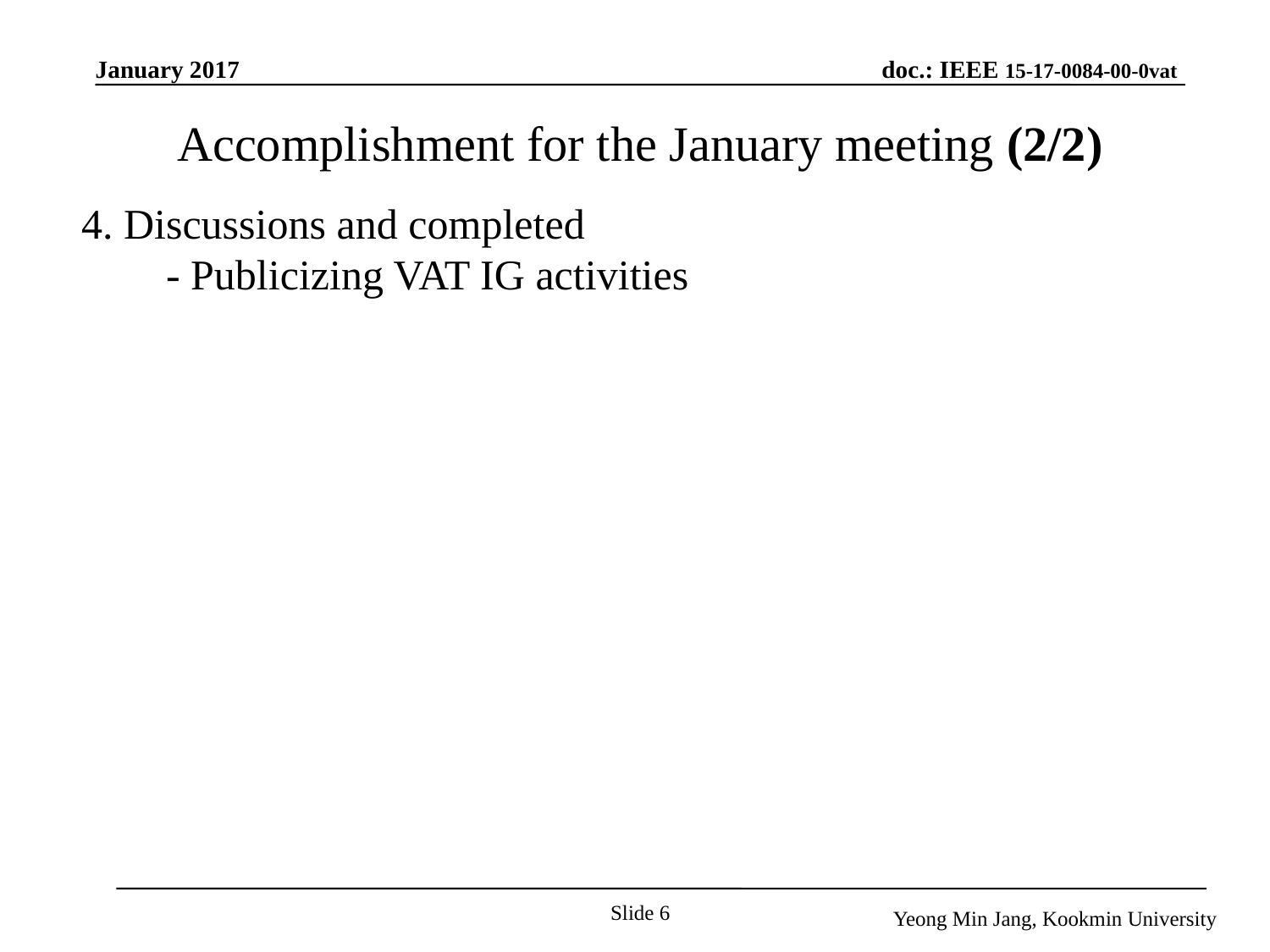

Accomplishment for the January meeting (2/2)
4. Discussions and completed
  - Publicizing VAT IG activities
Slide 6